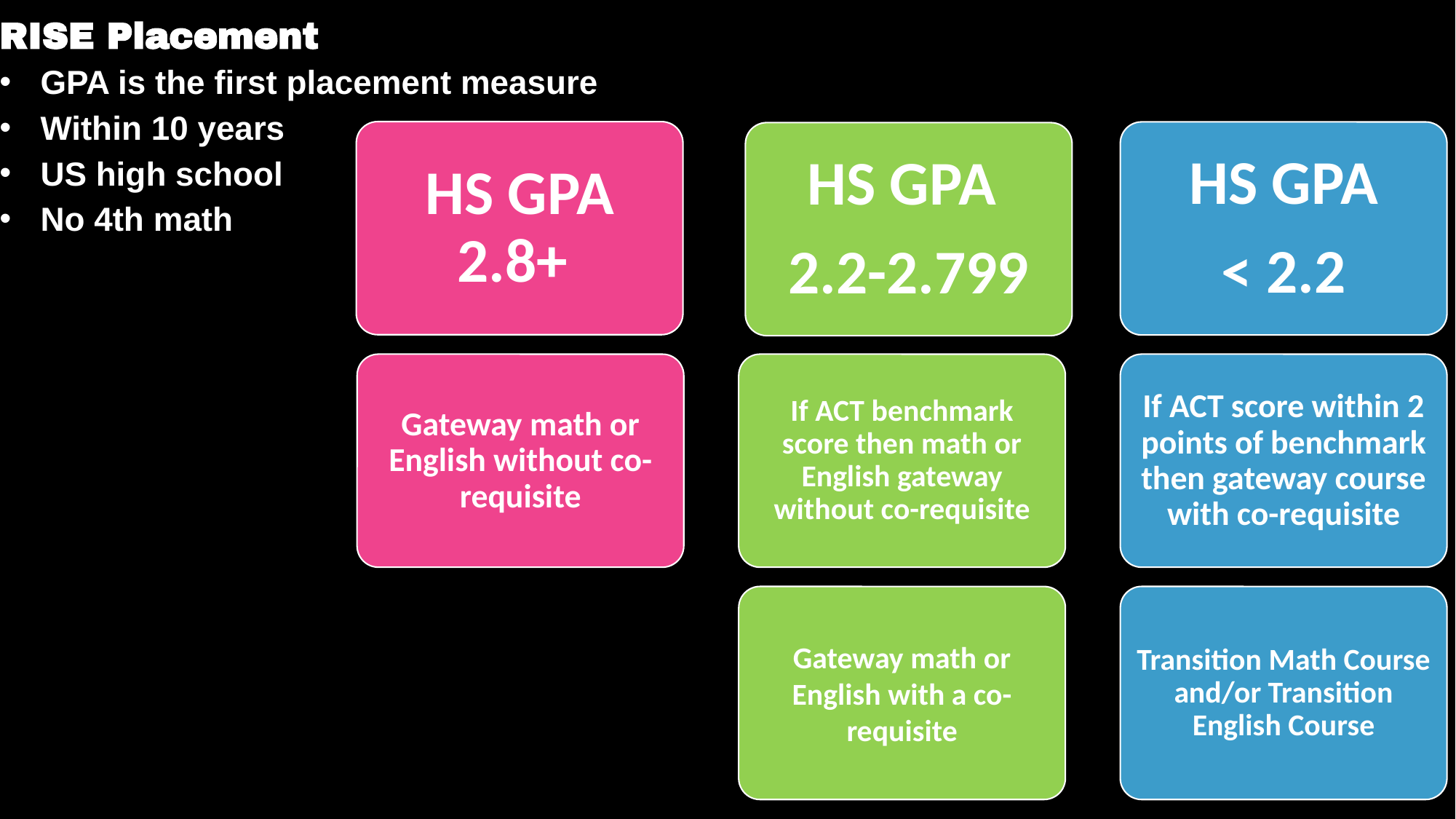

RISE Placement
GPA is the first placement measure
Within 10 years
US high school
No 4th math

HS GPA 2.8+
HS GPA
< 2.2
HS GPA
2.2-2.799

Gateway math or English without co-requisite
If ACT benchmark score then math or English gateway without co-requisite
If ACT score within 2 points of benchmark then gateway course with co-requisite

Gateway math or English with a co-requisite
Transition Math Course and/or Transition English Course